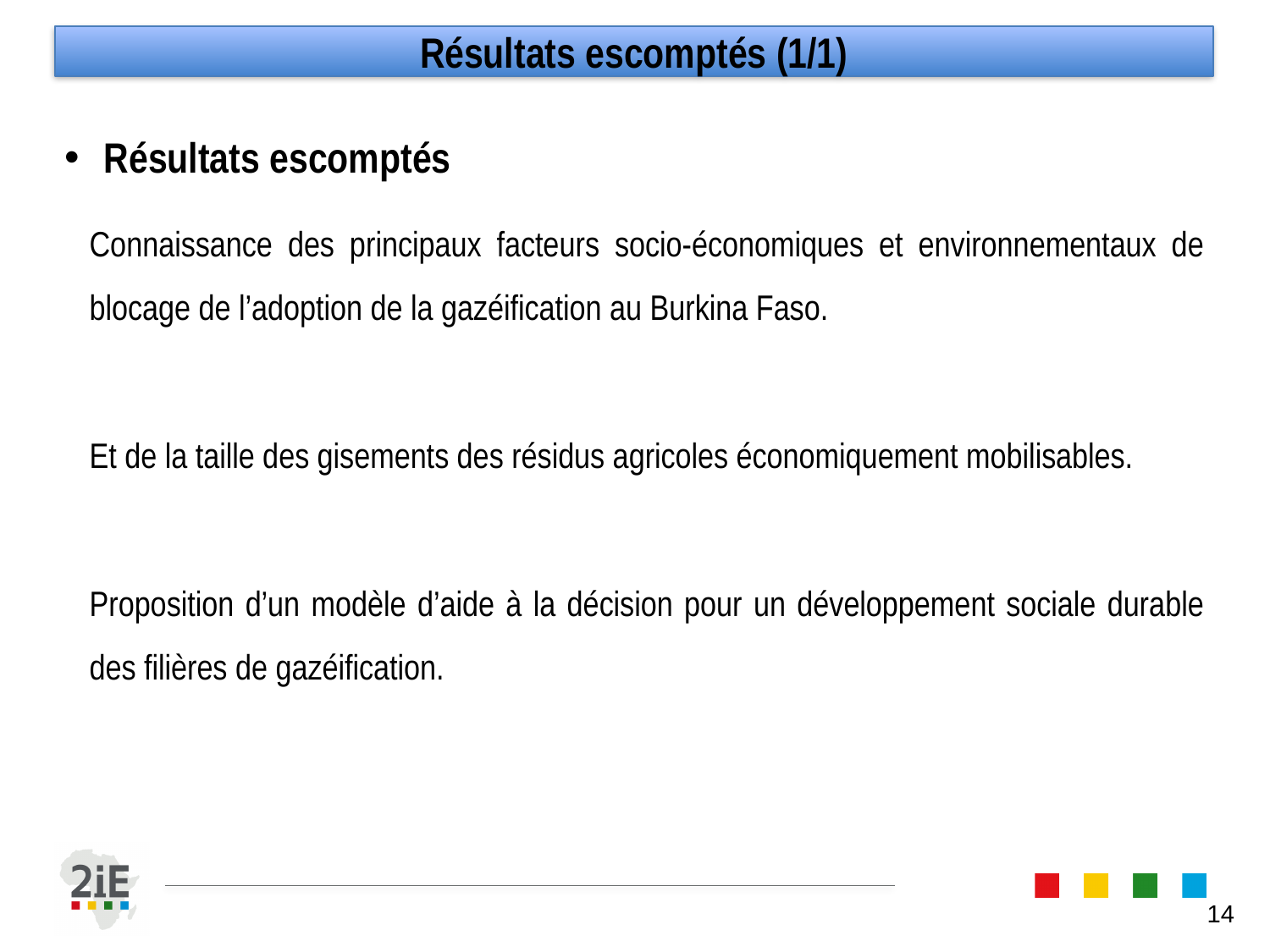

Résultats escomptés (1/1)
Résultats escomptés
Connaissance des principaux facteurs socio-économiques et environnementaux de blocage de l’adoption de la gazéification au Burkina Faso.

Et de la taille des gisements des résidus agricoles économiquement mobilisables.

Proposition d’un modèle d’aide à la décision pour un développement sociale durable des filières de gazéification.
14